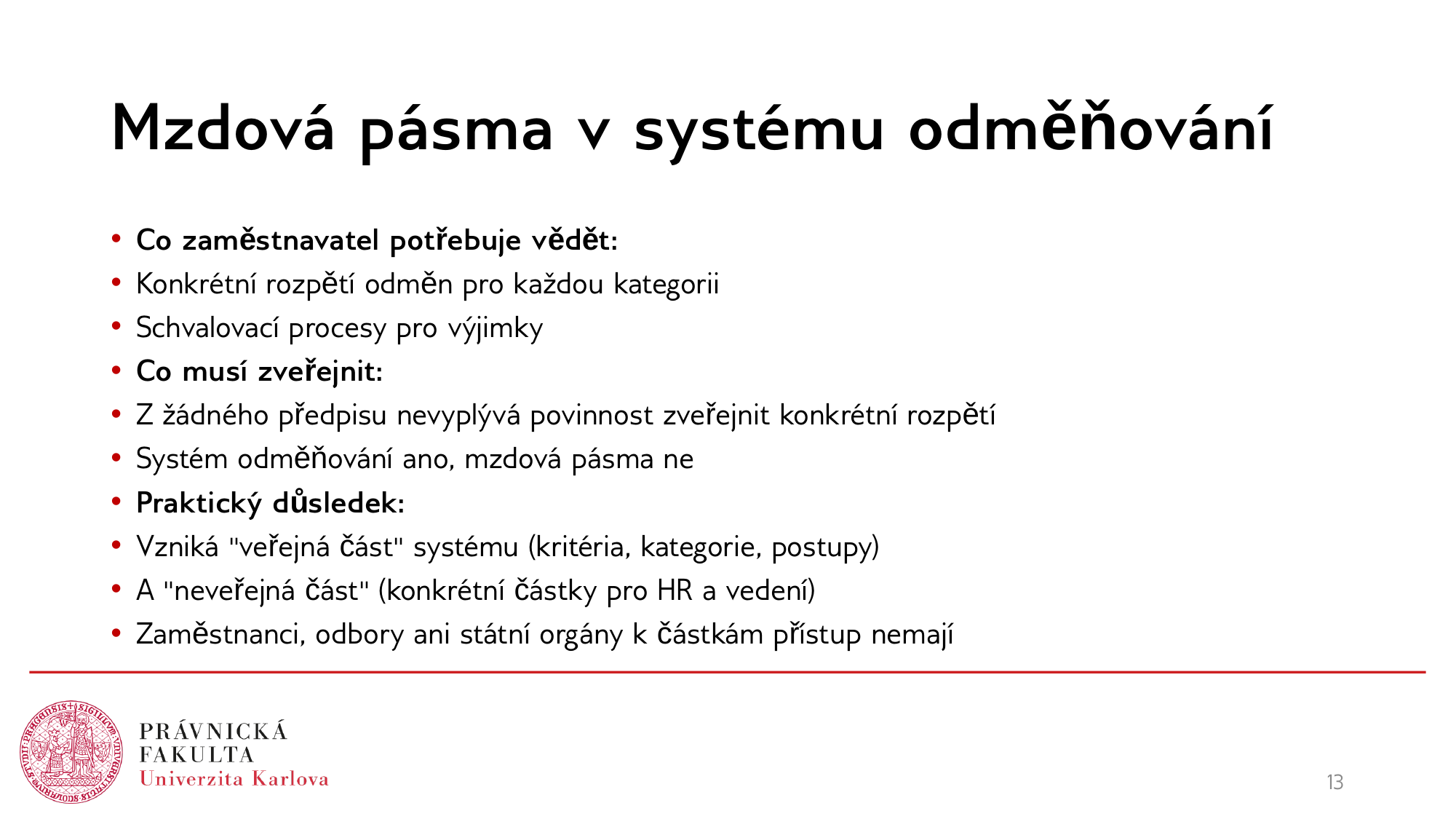

# Mzdová pásma v systému odměňování
Co zaměstnavatel potřebuje vědět:
Konkrétní rozpětí odměn pro každou kategorii
Schvalovací procesy pro výjimky
Co musí zveřejnit:
Z žádného předpisu nevyplývá povinnost zveřejnit konkrétní rozpětí
Systém odměňování ano, mzdová pásma ne
Praktický důsledek:
Vzniká "veřejná část" systému (kritéria, kategorie, postupy)
A "neveřejná část" (konkrétní částky pro HR a vedení)
Zaměstnanci, odbory ani státní orgány k částkám přístup nemají

13